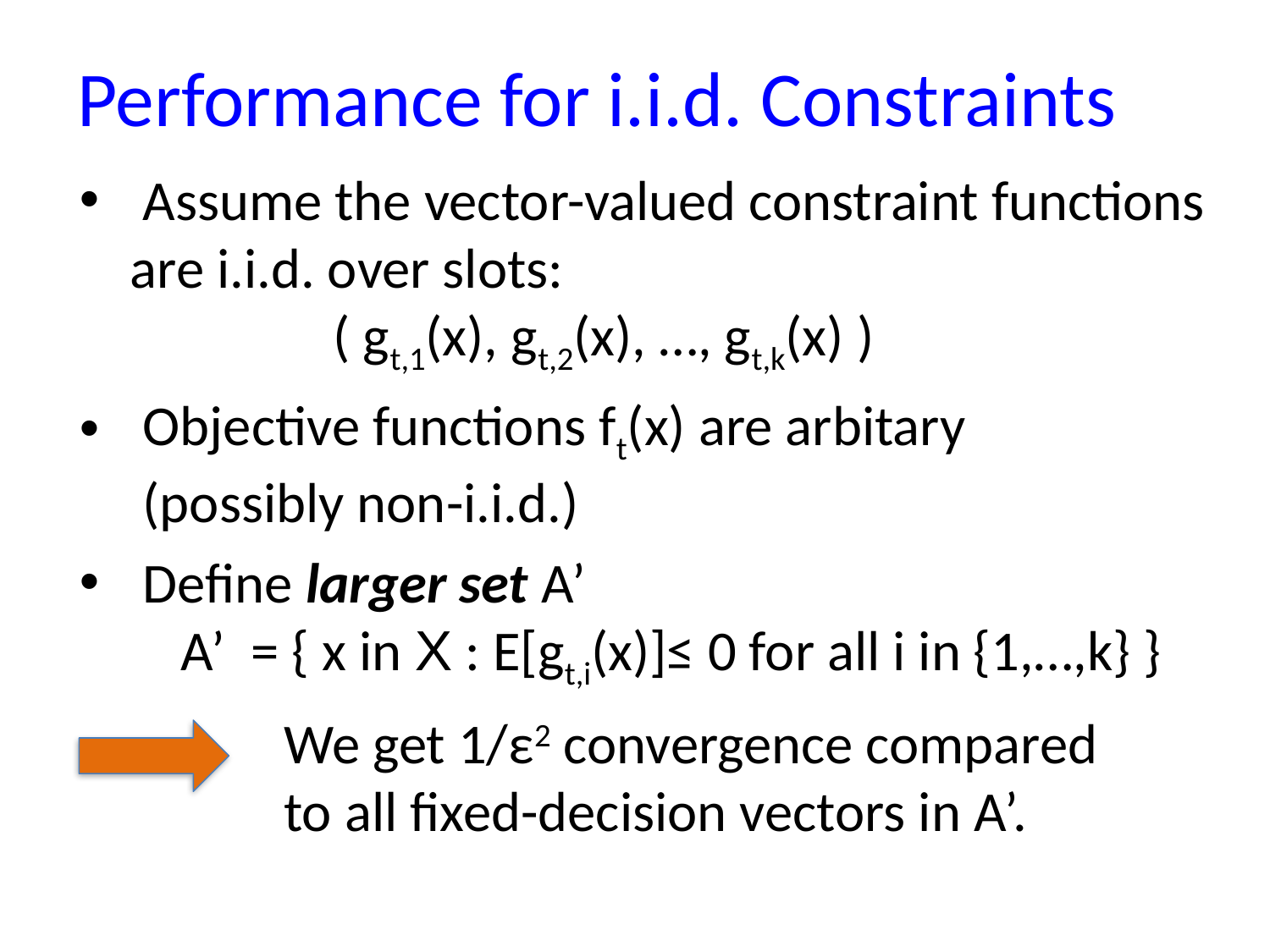

# Performance for i.i.d. Constraints
Assume the vector-valued constraint functions
    are i.i.d. over slots:
                    ( gt,1(x), gt,2(x), …, gt,k(x) )

Objective functions ft(x) are arbitary
     (possibly non-i.i.d.)

Define larger set A’
        A’  = { x in X : E[gt,i(x)]≤ 0 for all i in {1,…,k} }

We get 1/ε2 convergence compared to all fixed-decision vectors in A’.